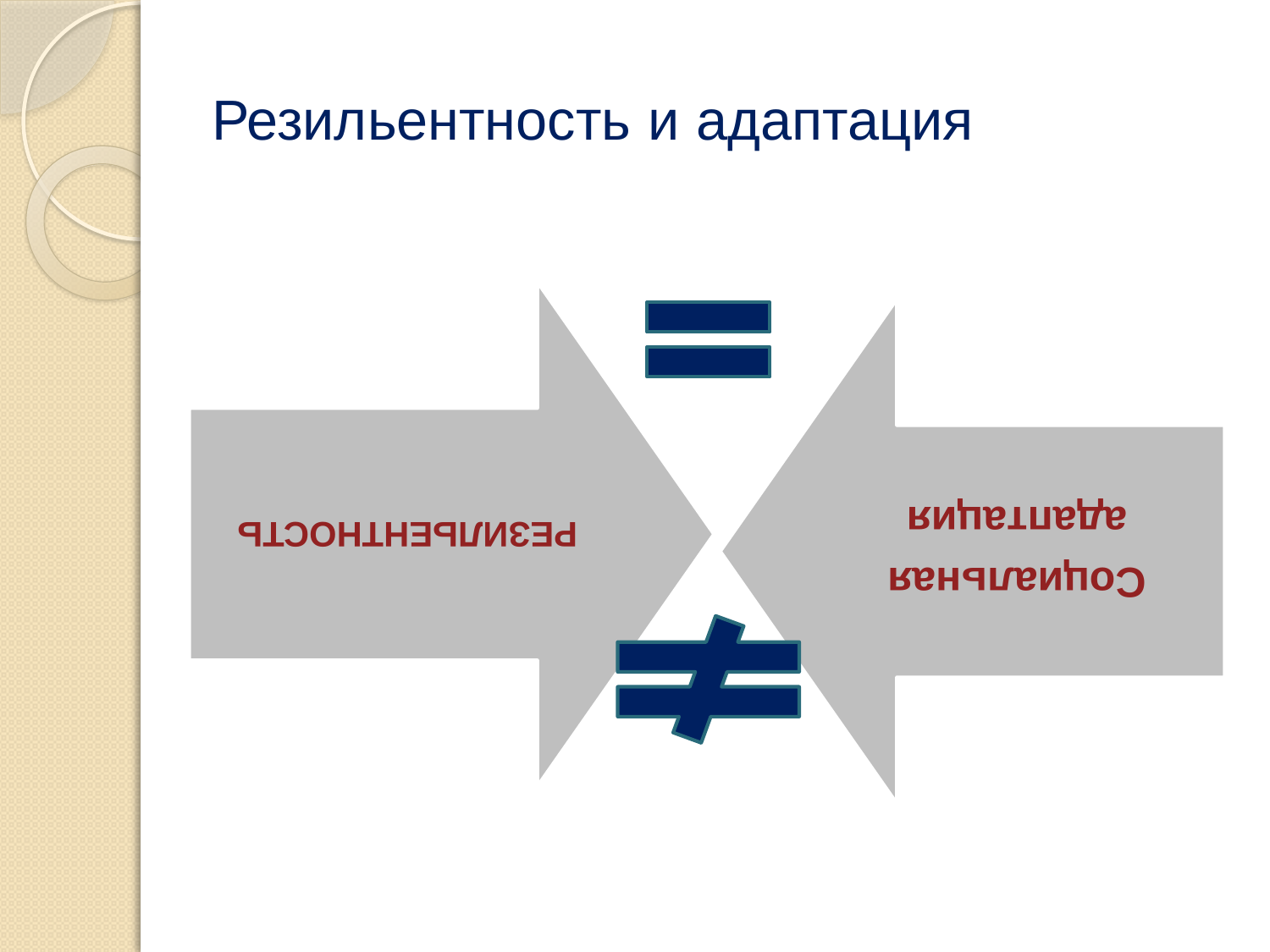

# Резильентность и адаптация
РЕЗИЛЬЕНТНОСТЬ
Социальная
адаптация